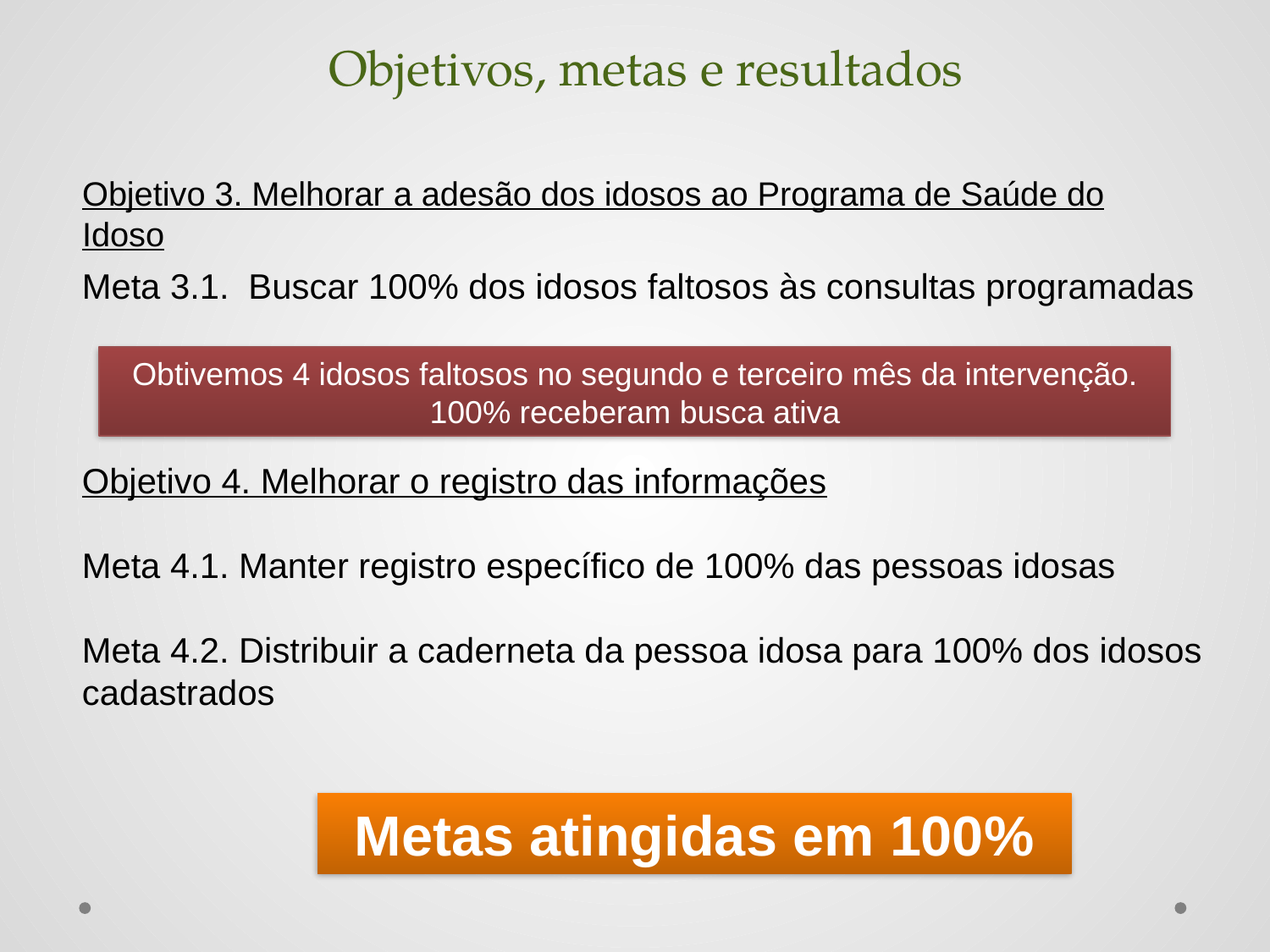

# Objetivos, metas e resultados
Objetivo 3. Melhorar a adesão dos idosos ao Programa de Saúde do Idoso

Meta 3.1.  Buscar 100% dos idosos faltosos às consultas programadas

Objetivo 4. Melhorar o registro das informações

Meta 4.1. Manter registro específico de 100% das pessoas idosas

Meta 4.2. Distribuir a caderneta da pessoa idosa para 100% dos idosos cadastrados

Obtivemos 4 idosos faltosos no segundo e terceiro mês da intervenção. 100% receberam busca ativa
Metas atingidas em 100%